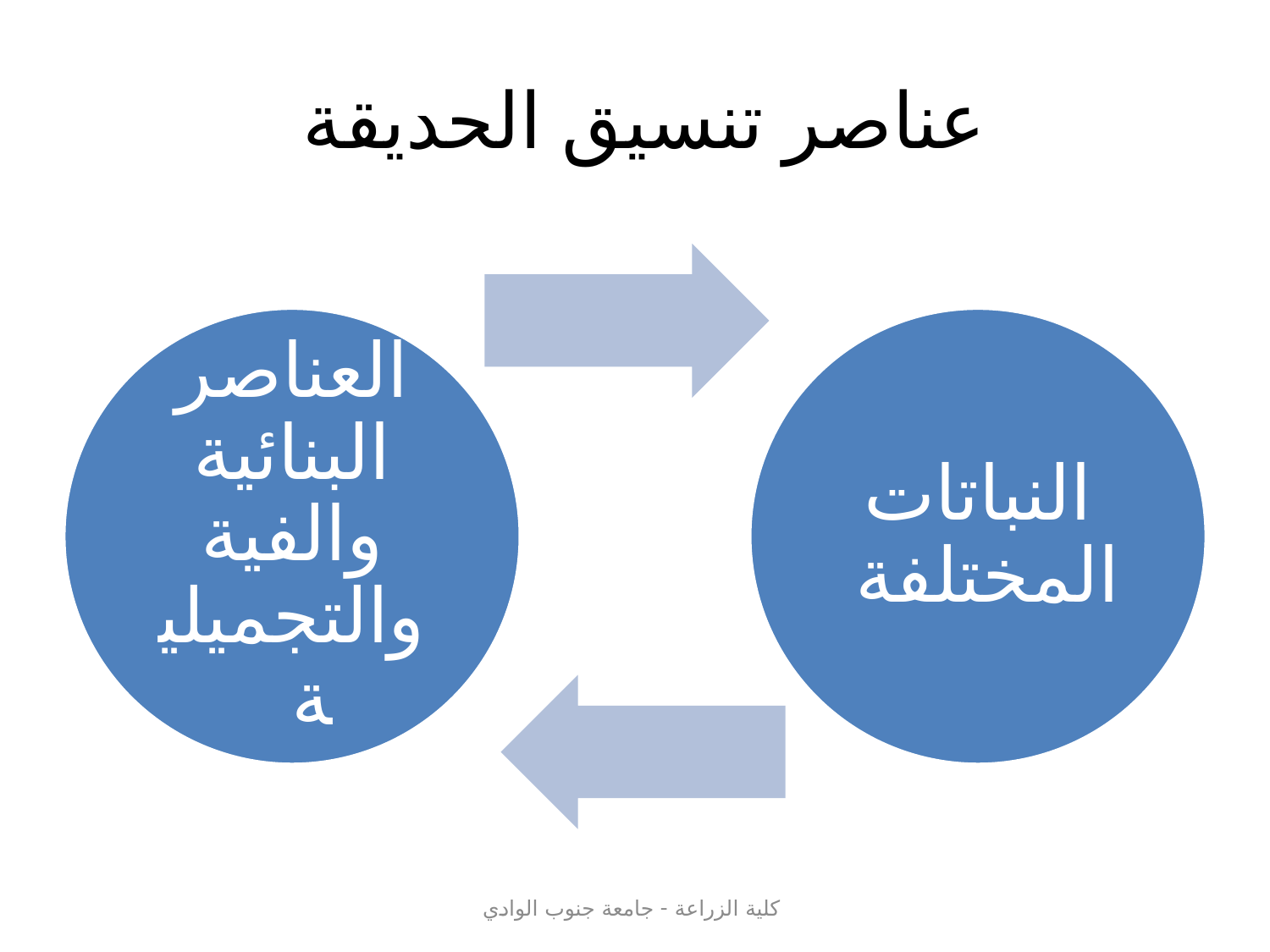

# عناصر تنسيق الحديقة
العناصر البنائية والفية والتجميلية

النباتات المختلفة

كلية الزراعة - جامعة جنوب الوادي